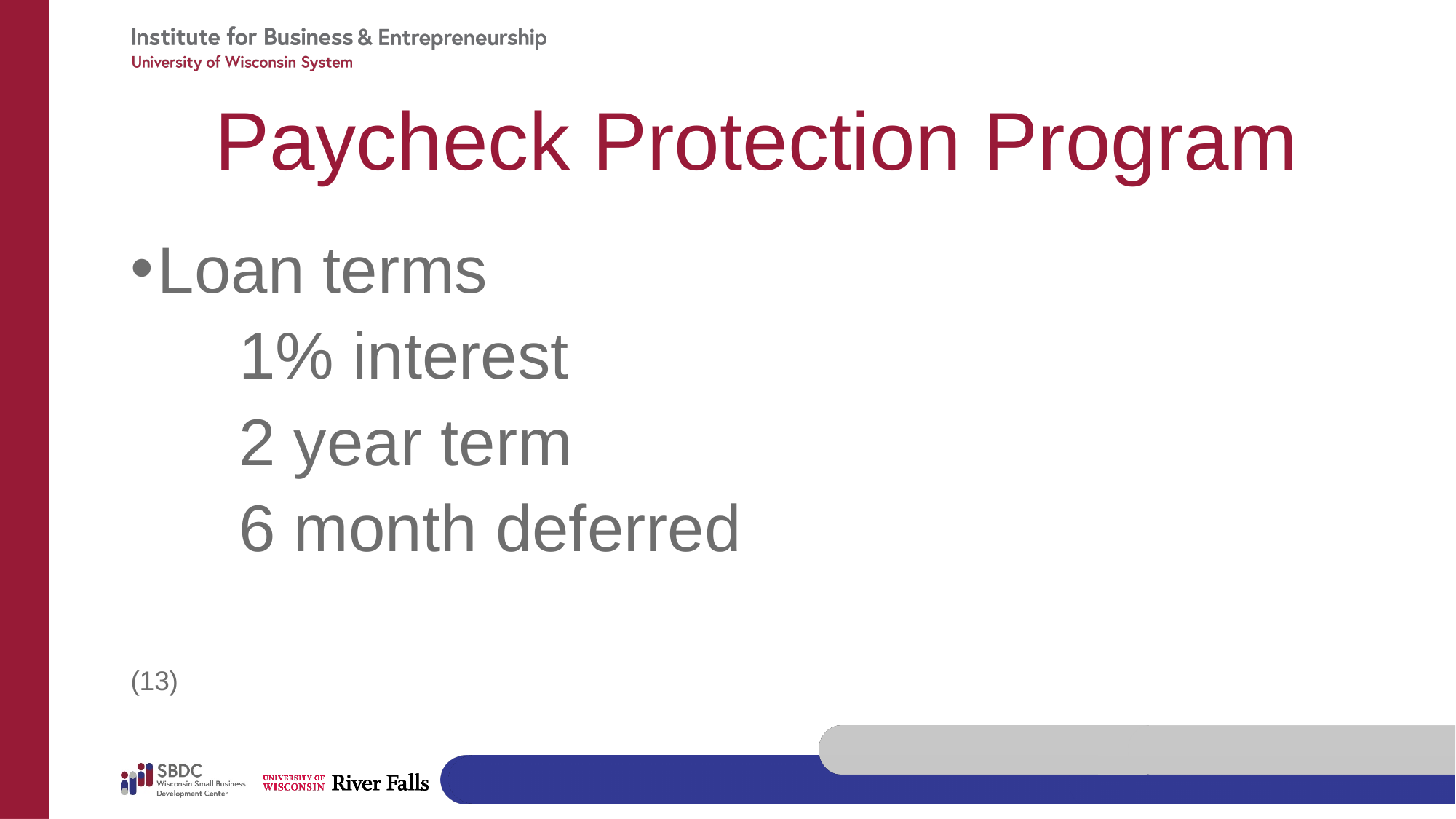

# Paycheck Protection Program
Loan terms
	1% interest
	2 year term
	6 month deferred

(13)